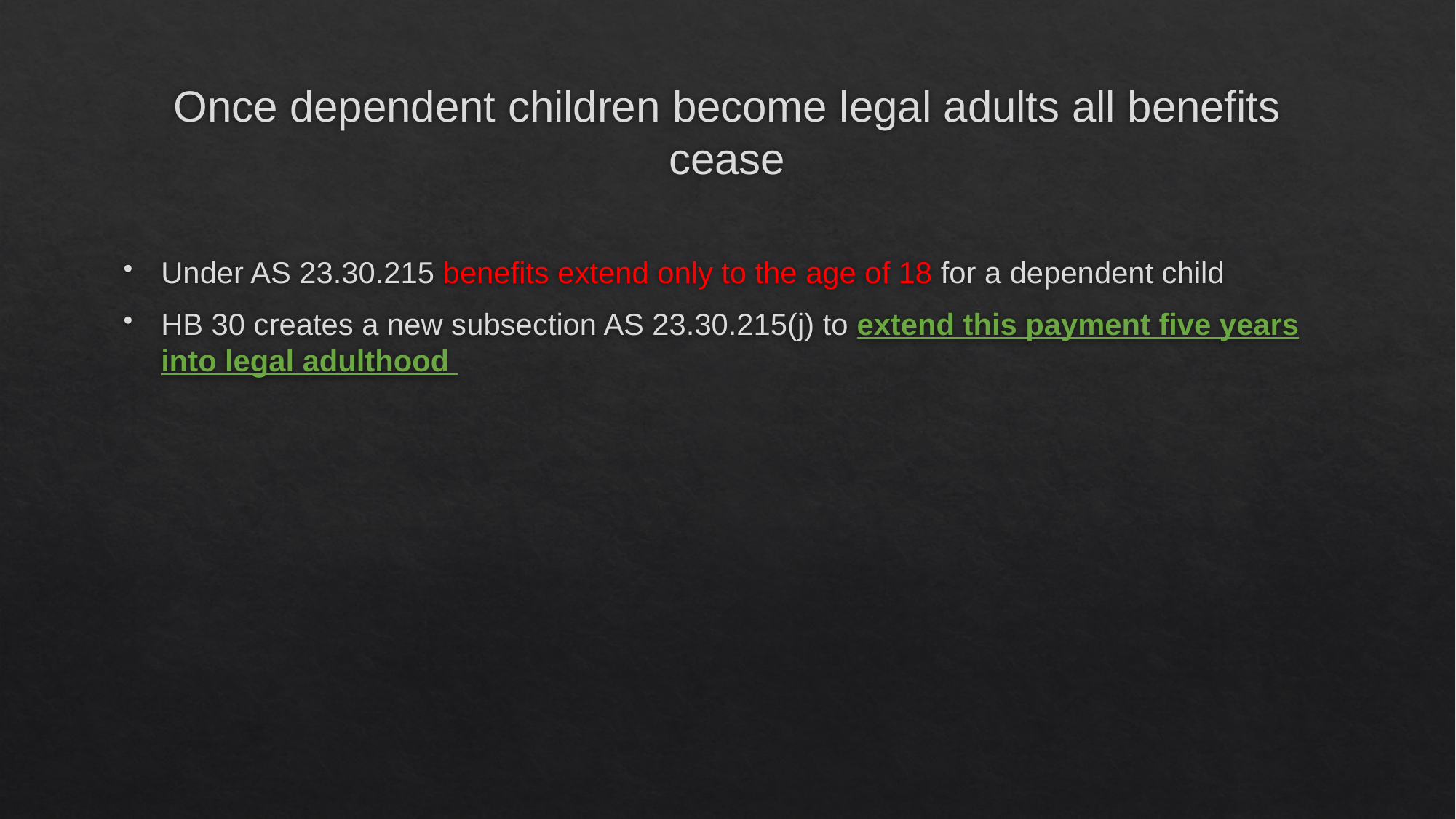

# Once dependent children become legal adults all benefits cease
Under AS 23.30.215 benefits extend only to the age of 18 for a dependent child
HB 30 creates a new subsection AS 23.30.215(j) to extend this payment five years into legal adulthood